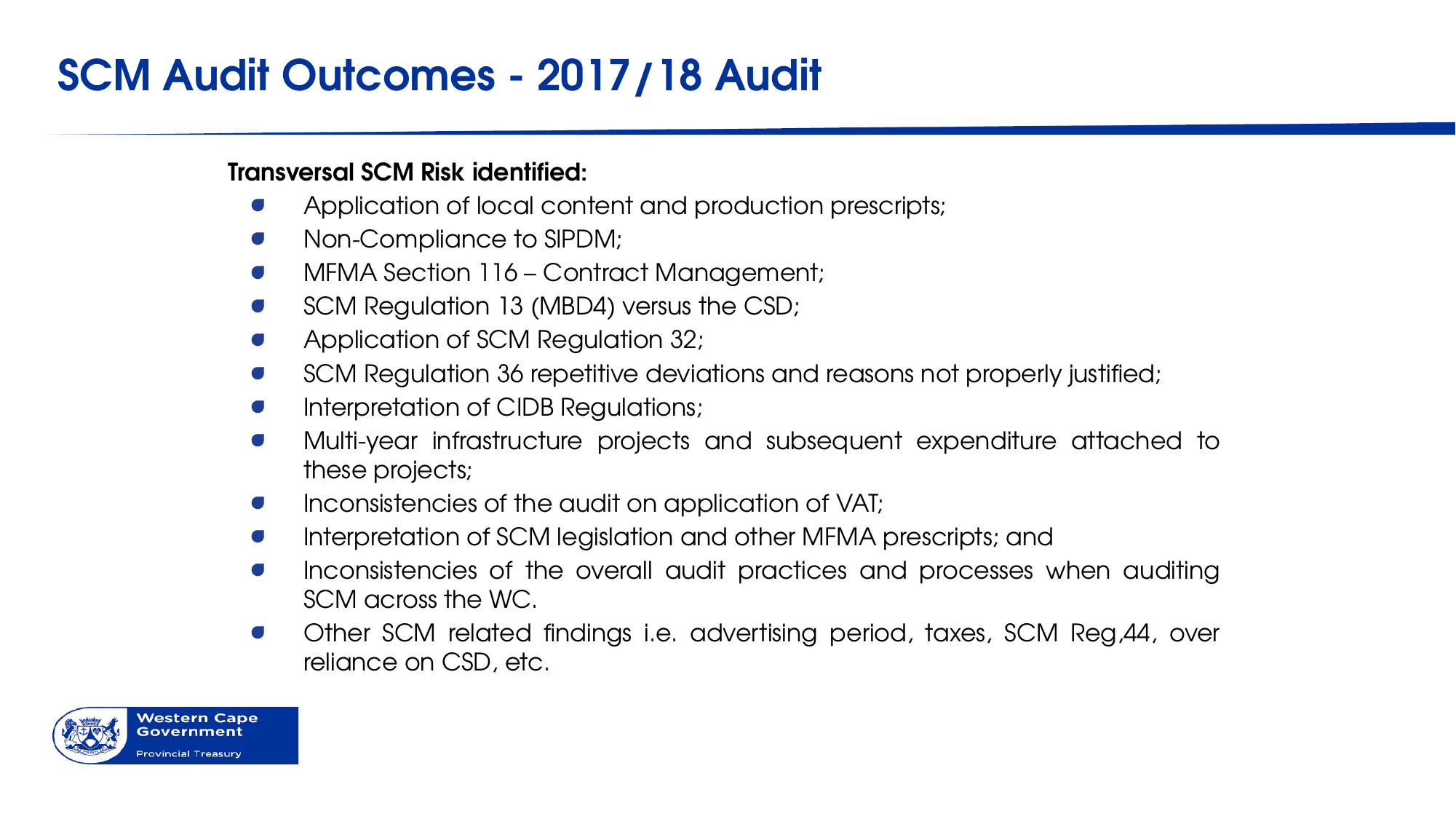

# SCM Audit Outcomes - 2017/18 Audit
Transversal SCM Risk identified:
Application of local content and production prescripts;
Non-Compliance to SIPDM;
MFMA Section 116 – Contract Management;
SCM Regulation 13 (MBD4) versus the CSD;
Application of SCM Regulation 32;
SCM Regulation 36 repetitive deviations and reasons not properly justified;
Interpretation of CIDB Regulations;
Multi-year infrastructure projects and subsequent expenditure attached to these projects;
Inconsistencies of the audit on application of VAT;
Interpretation of SCM legislation and other MFMA prescripts; and
Inconsistencies of the overall audit practices and processes when auditing SCM across the WC.
Other SCM related findings i.e. advertising period, taxes, SCM Reg,44, over reliance on CSD, etc.